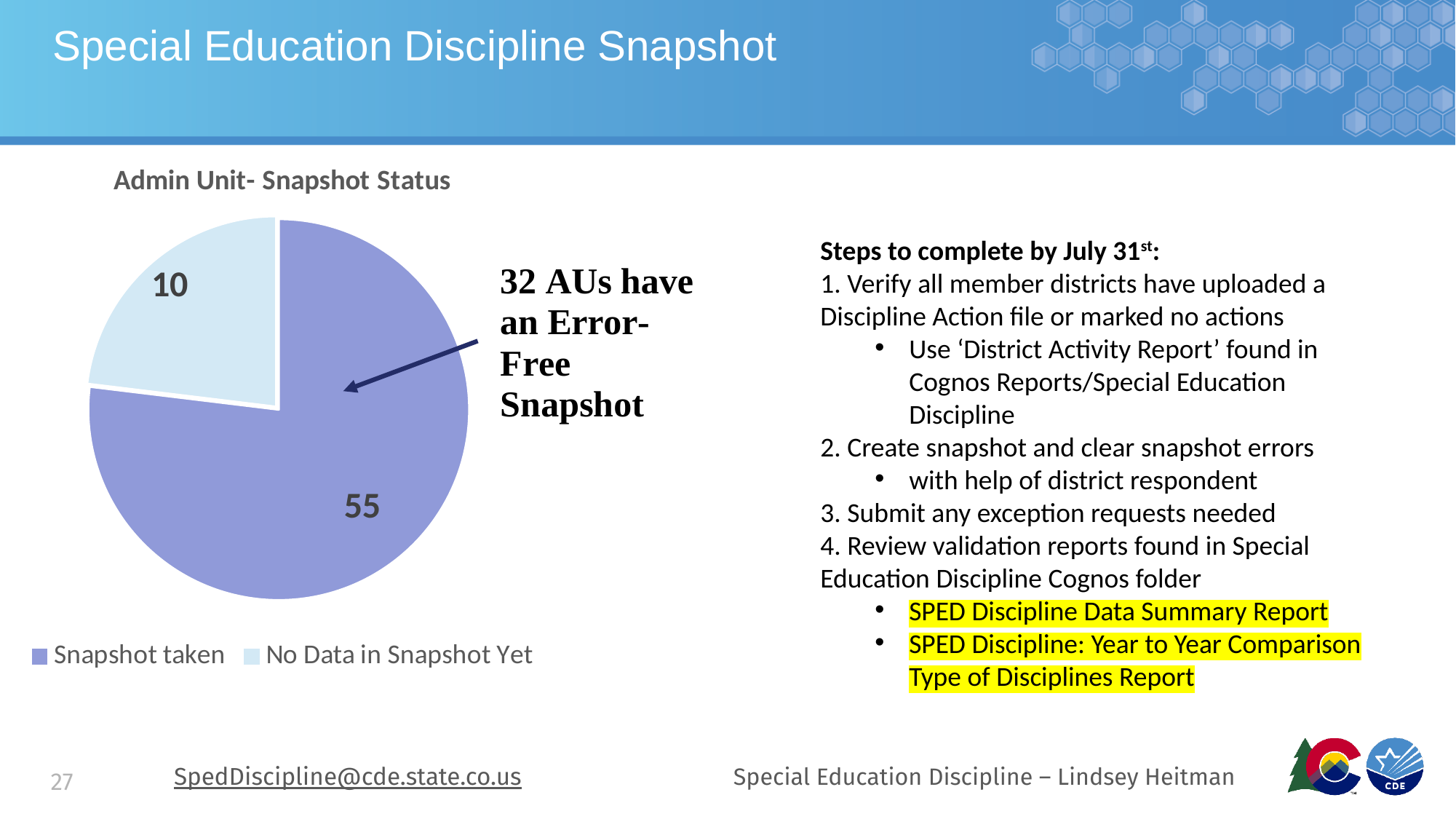

# Special Education Discipline Snapshot

### Chart: Admin Unit- Snapshot Status

| Category | Sales |
|---|---|
| Snapshot taken | 50.0 |
| No Data in Snapshot Yet | 15.0 |
| Snapshot Error-Free | None |
Steps to complete by July 31st:
1. Verify all member districts have uploaded a Discipline Action file or marked no actions
Use ‘District Activity Report’ found in Cognos Reports/Special Education Discipline
2. Create snapshot and clear snapshot errors
with help of district respondent
3. Submit any exception requests needed
4. Review validation reports found in Special Education Discipline Cognos folder
SPED Discipline Data Summary Report
SPED Discipline: Year to Year Comparison Type of Disciplines Report
SpedDiscipline@cde.state.co.us

Special Education Discipline – Lindsey Heitman
27